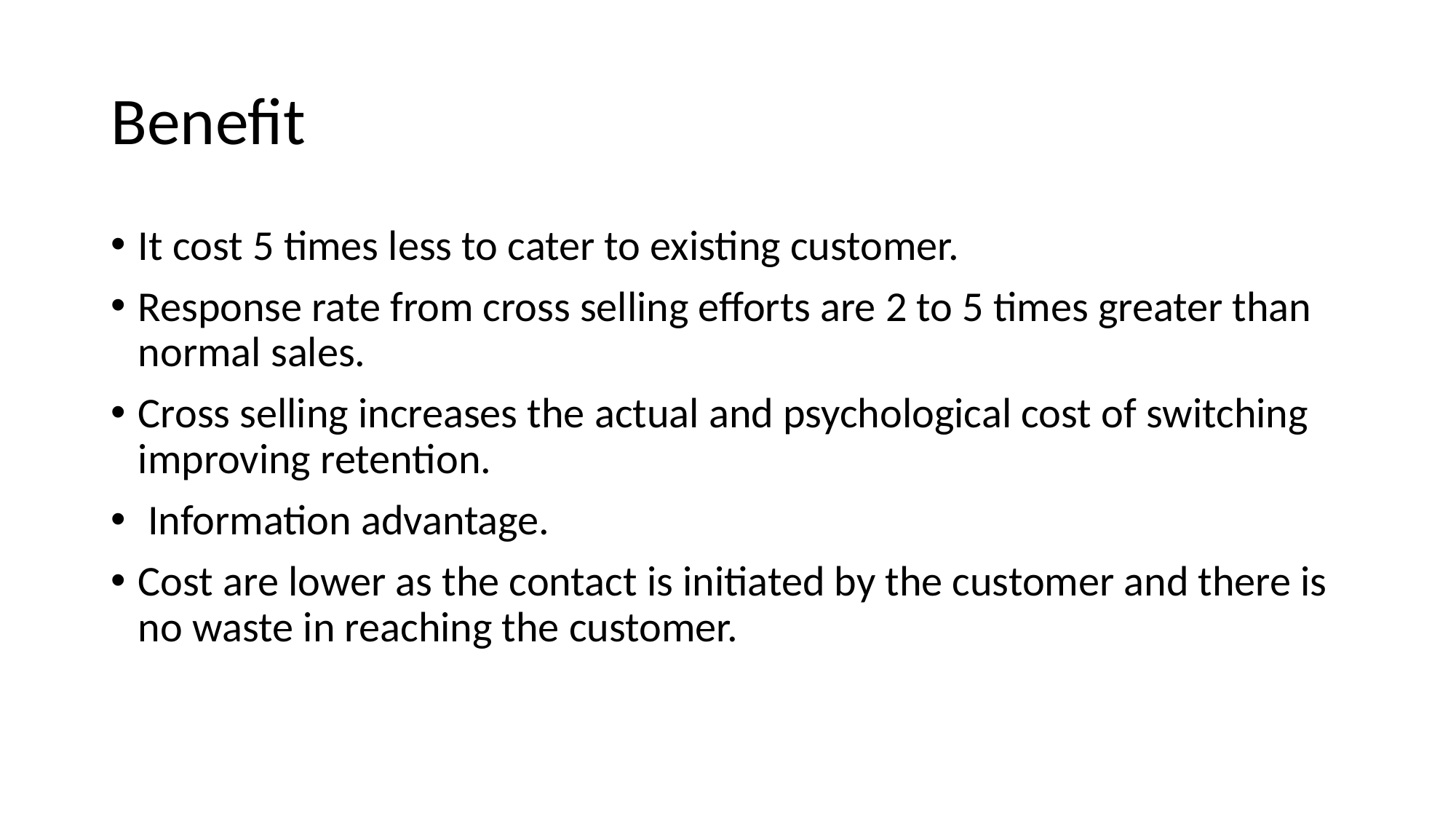

# Benefit
It cost 5 times less to cater to existing customer.
Response rate from cross selling efforts are 2 to 5 times greater than normal sales.
Cross selling increases the actual and psychological cost of switching improving retention.
 Information advantage.
Cost are lower as the contact is initiated by the customer and there is no waste in reaching the customer.